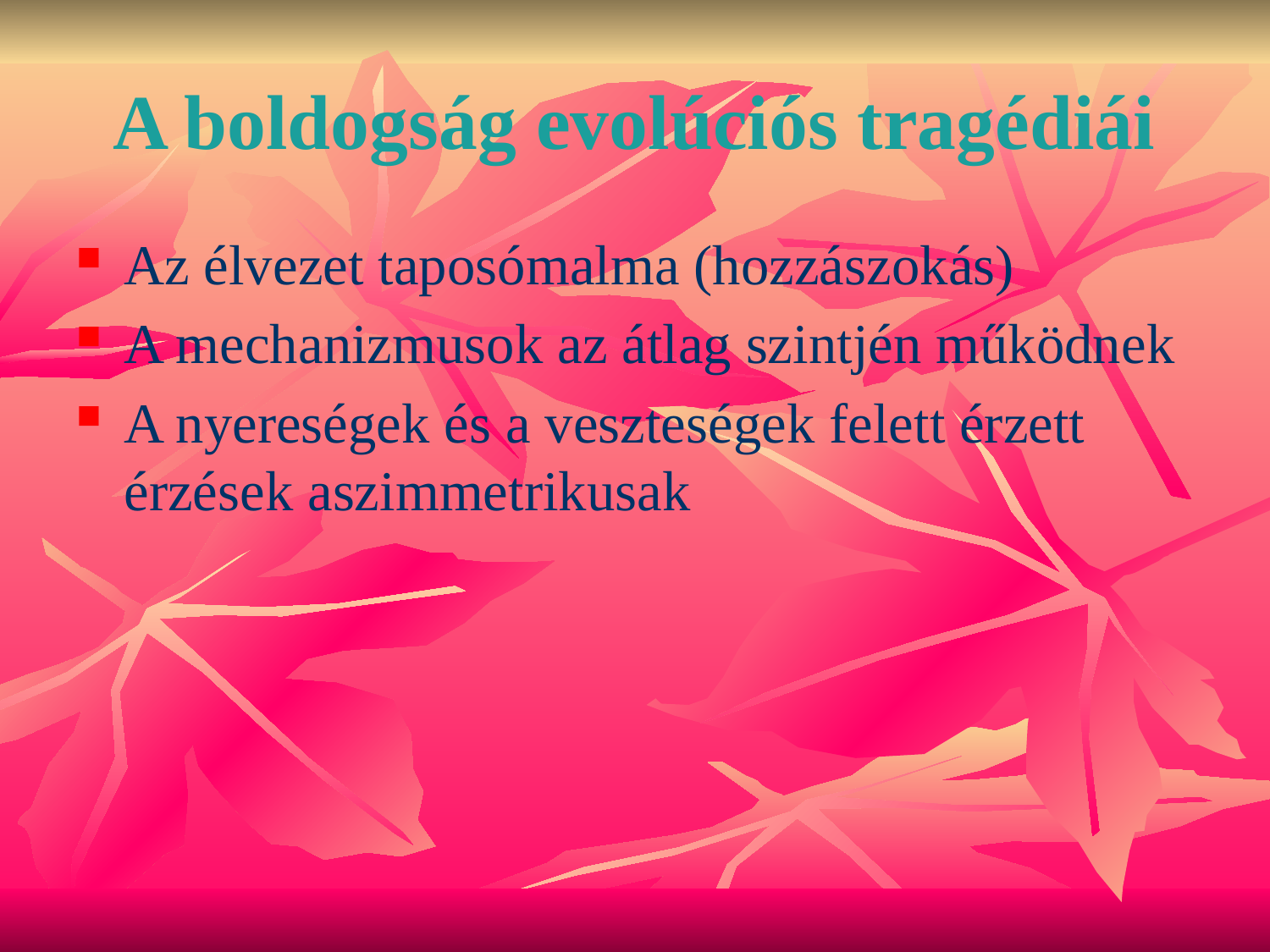

# A boldogság evolúciós tragédiái
Az élvezet taposómalma (hozzászokás)
A mechanizmusok az átlag szintjén működnek
A nyereségek és a veszteségek felett érzett érzések aszimmetrikusak